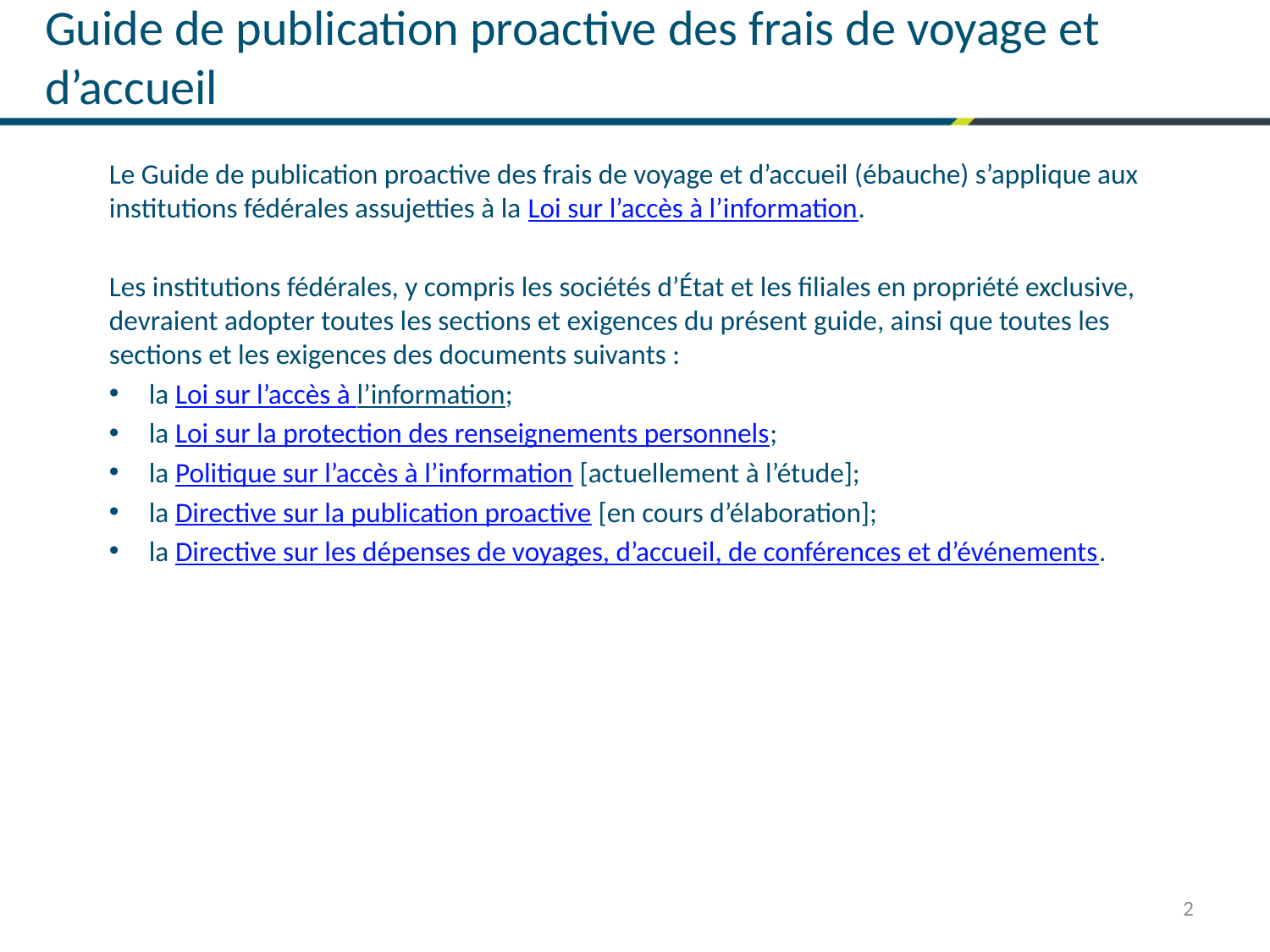

Guide de publication proactive des frais de voyage et d’accueil
Le Guide de publication proactive des frais de voyage et d’accueil (ébauche) s’applique aux institutions fédérales assujetties à la Loi sur l’accès à l’information.

Les institutions fédérales, y compris les sociétés d’État et les filiales en propriété exclusive, devraient adopter toutes les sections et exigences du présent guide, ainsi que toutes les sections et les exigences des documents suivants :
la Loi sur l’accès à l’information;
la Loi sur la protection des renseignements personnels;
la Politique sur l’accès à l’information [actuellement à l’étude];
la Directive sur la publication proactive [en cours d’élaboration];
la Directive sur les dépenses de voyages, d’accueil, de conférences et d’événements.

2